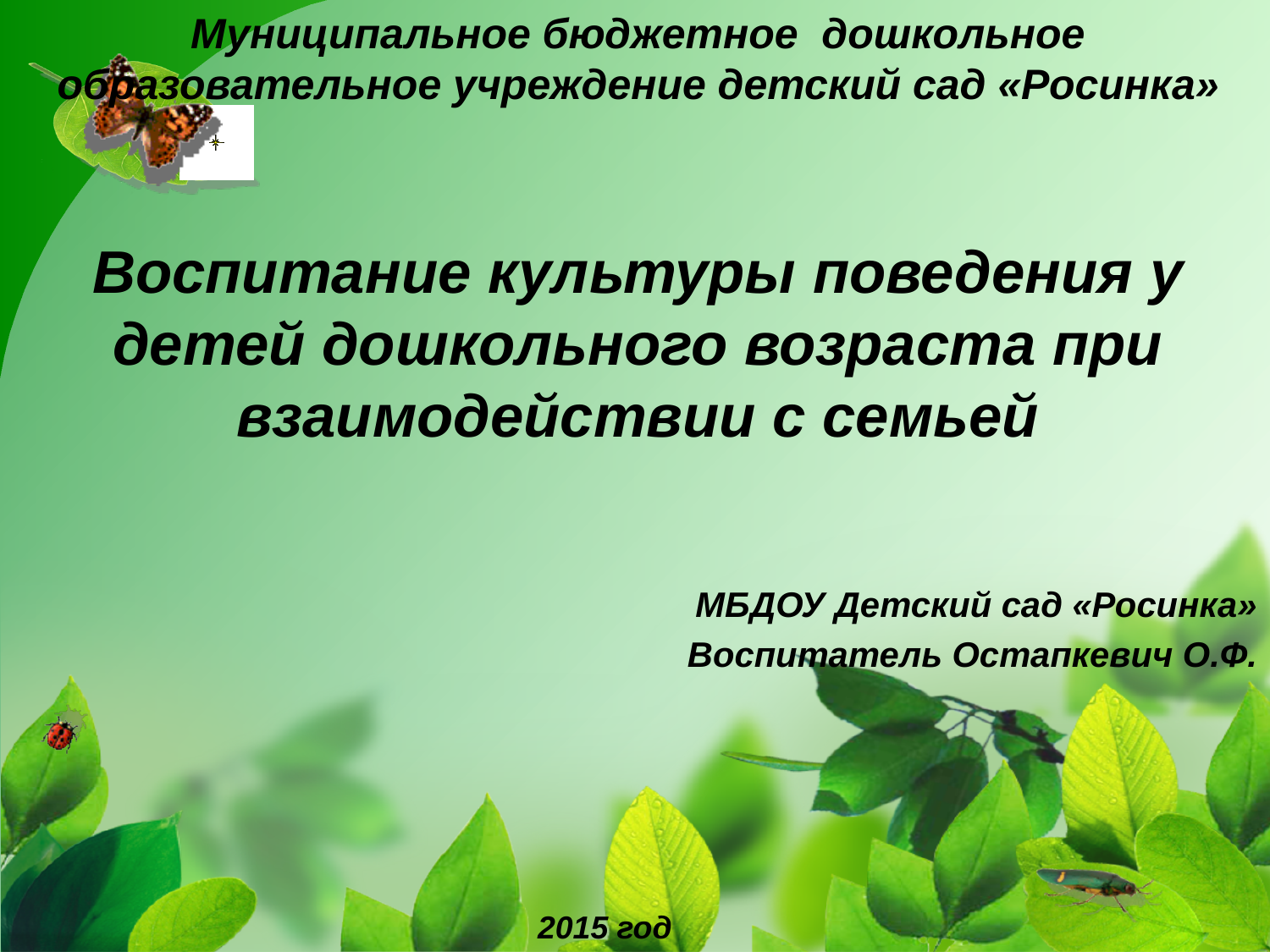

Муниципальное бюджетное  дошкольное образовательное учреждение детский сад «Росинка»
# Воспитание культуры поведения у детей дошкольного возраста при взаимодействии с семьей
МБДОУ Детский сад «Росинка»
Воспитатель Остапкевич О.Ф.

2015 год